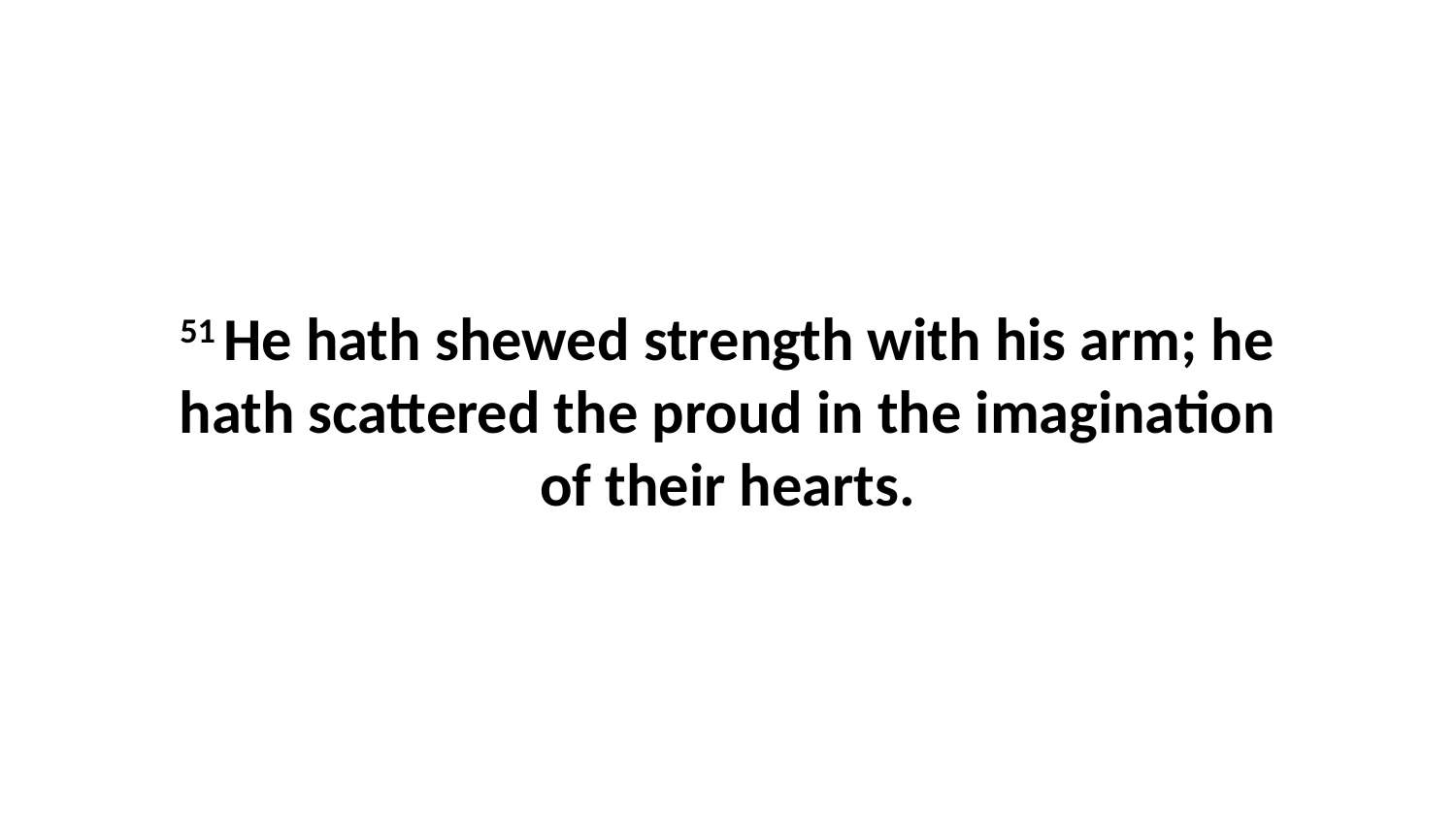

51 He hath shewed strength with his arm; he hath scattered the proud in the imagination of their hearts.